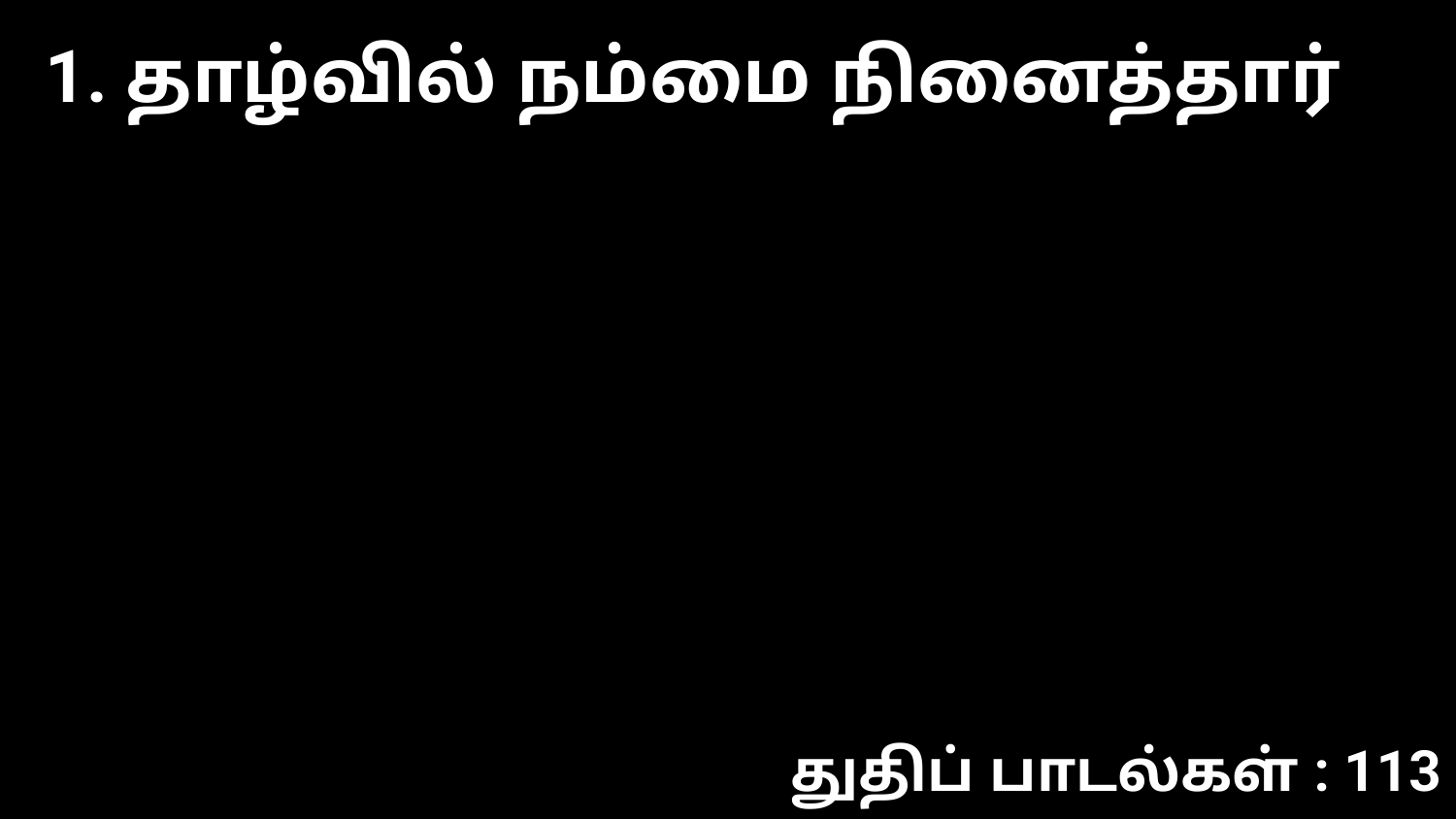

1. தாழ்வில் நம்மை நினைத்தார்
துதிப் பாடல்கள் : 113